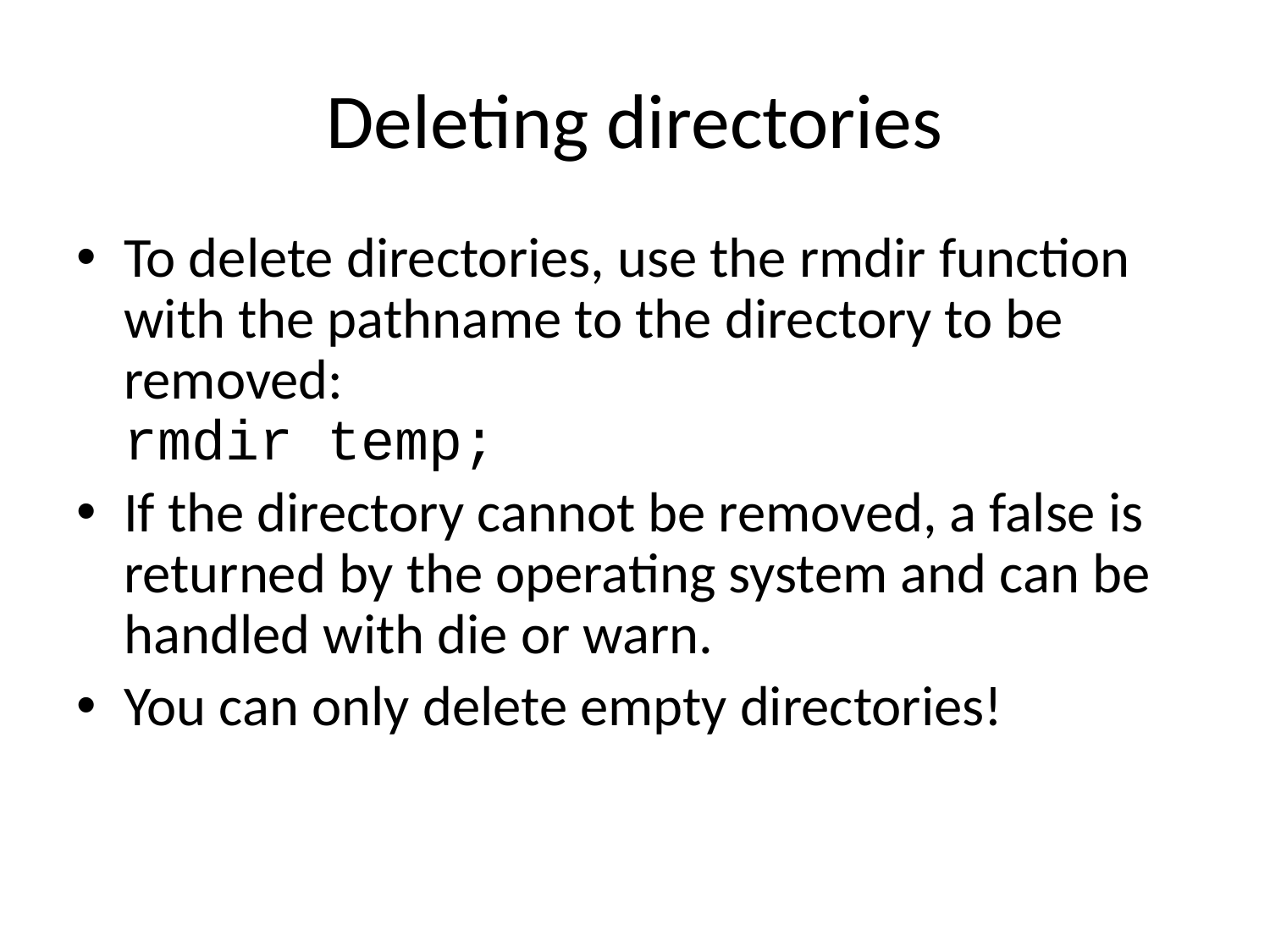

# Deleting directories
To delete directories, use the rmdir function with the pathname to the directory to be removed:
rmdir temp;
If the directory cannot be removed, a false is returned by the operating system and can be handled with die or warn.
You can only delete empty directories!